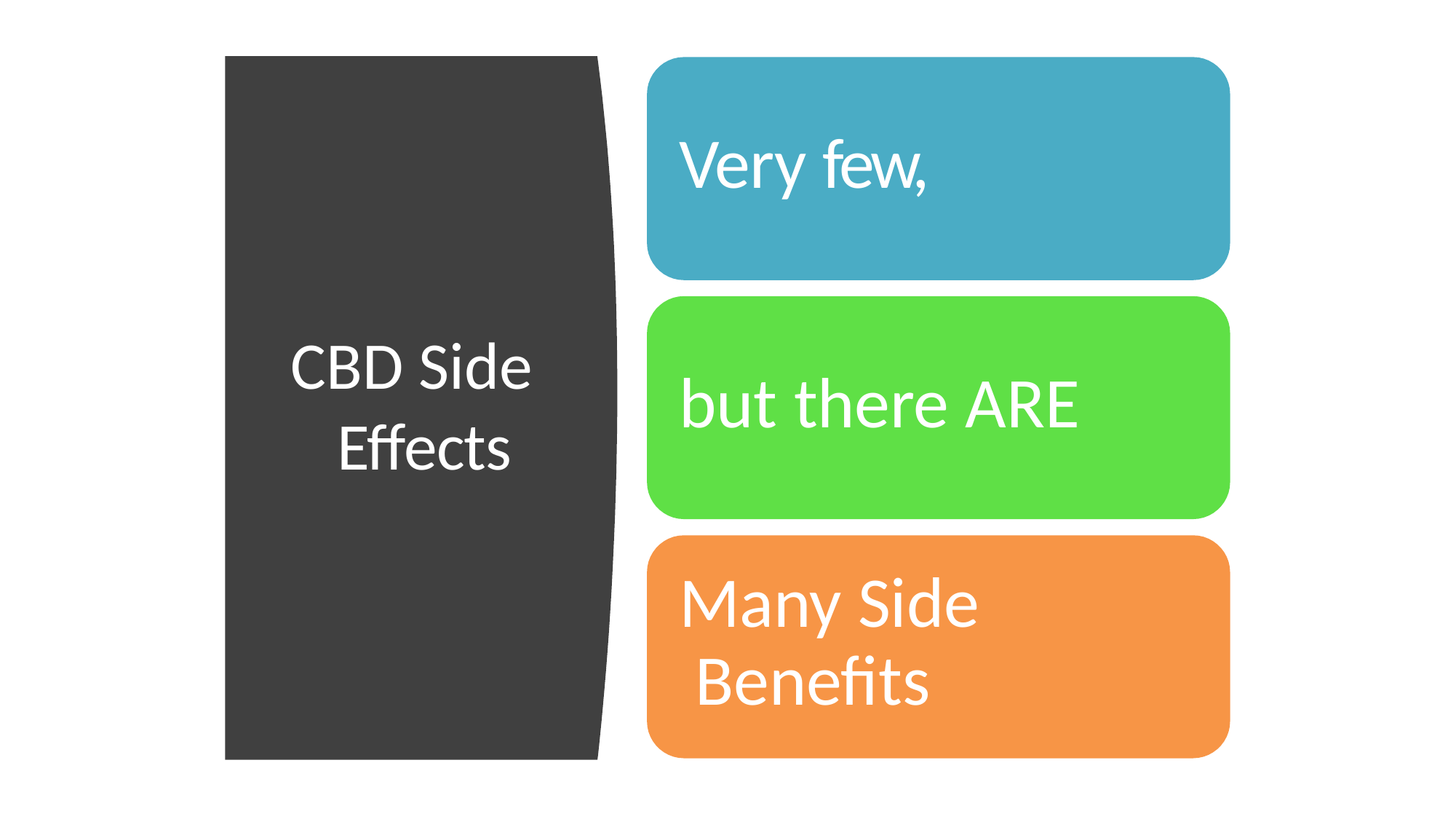

# Very few,

CBD Side  Effects
but there ARE

Many Side  Benefits